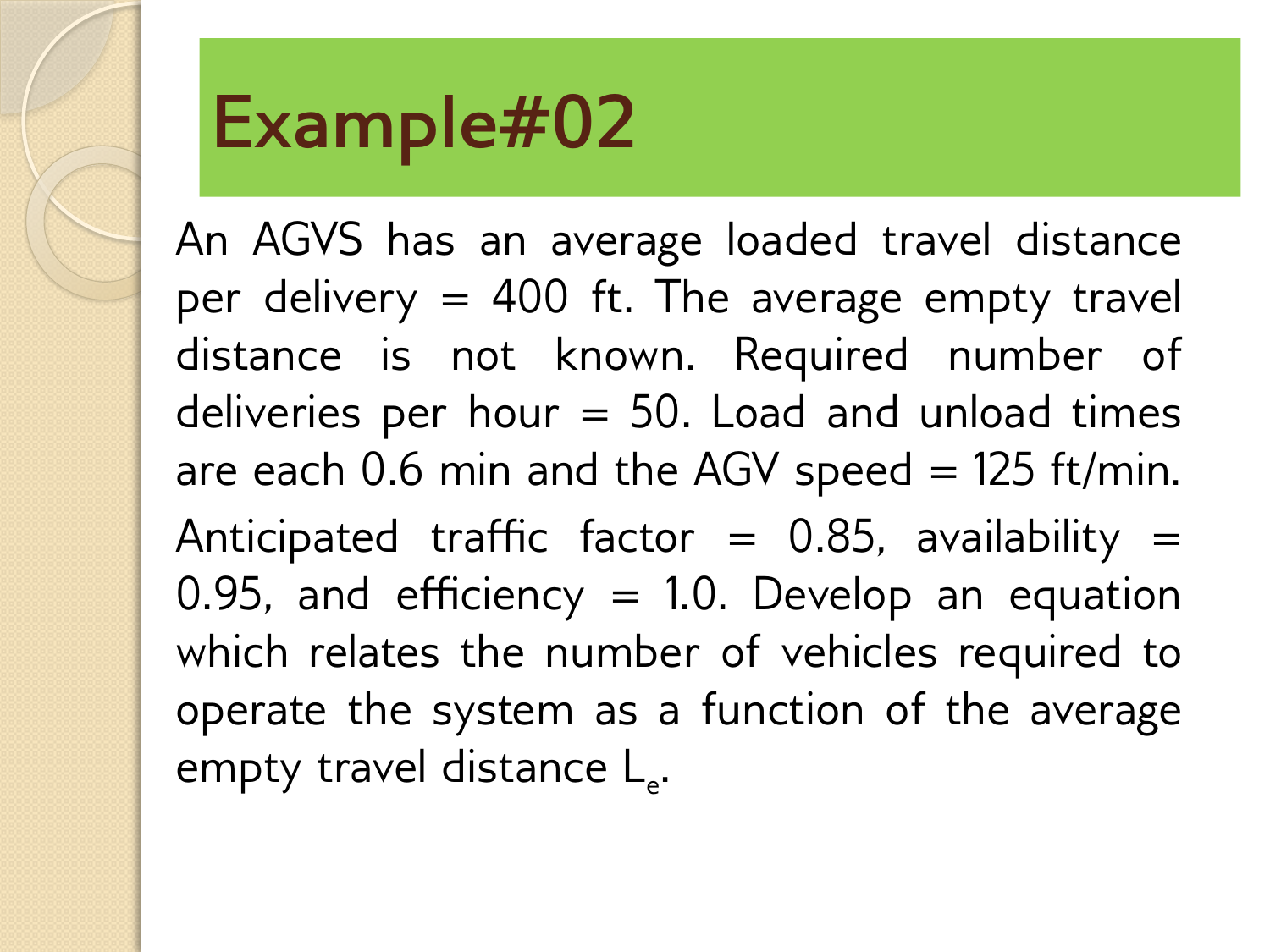

# Example#02
	An AGVS has an average loaded travel distance per delivery = 400 ft. The average empty travel distance is not known. Required number of deliveries per hour = 50. Load and unload times are each 0.6 min and the AGV speed = 125 ft/min.
	Anticipated traffic factor = 0.85, availability = 0.95, and efficiency = 1.0. Develop an equation which relates the number of vehicles required to operate the system as a function of the average empty travel distance Le.